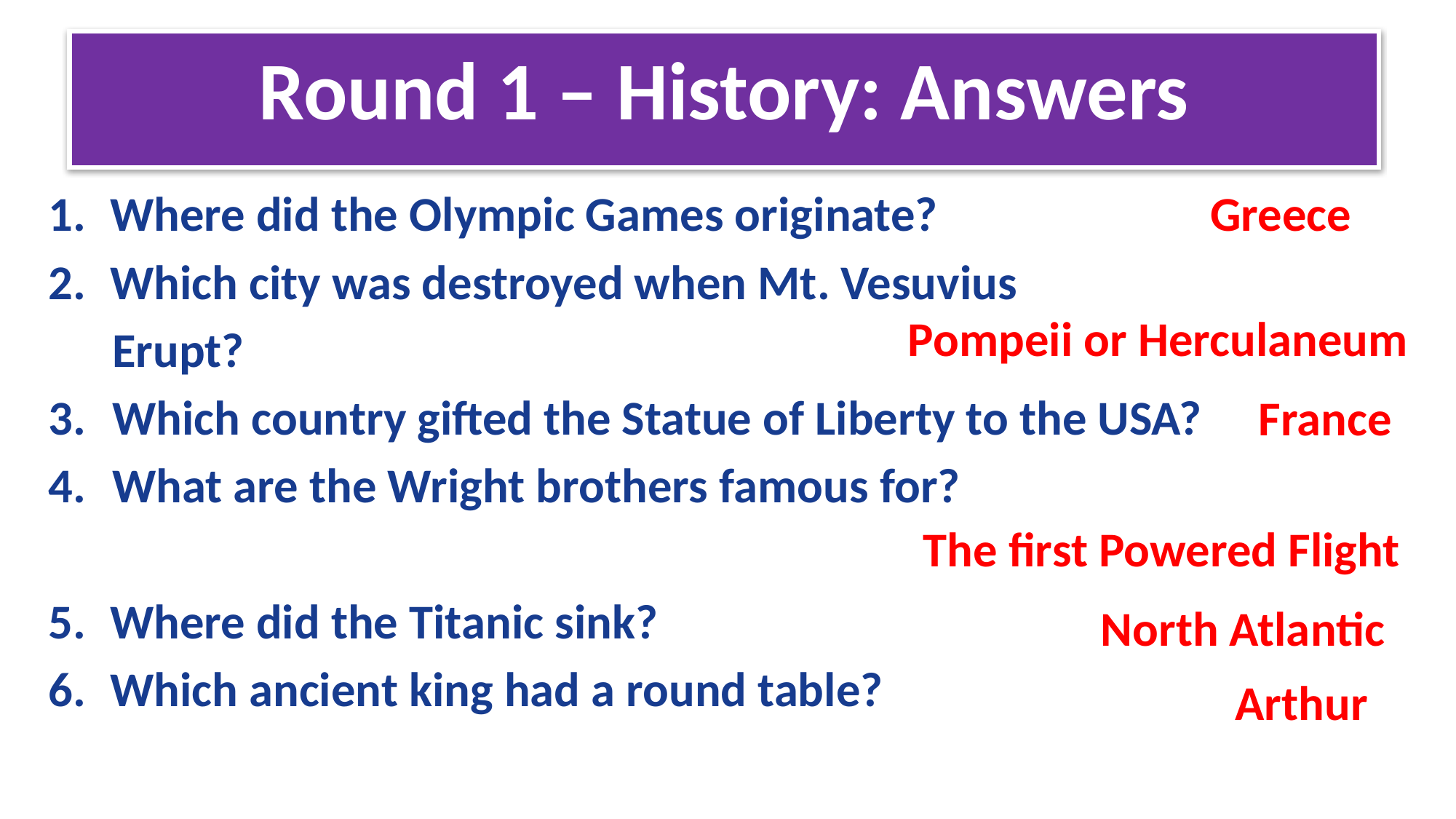

# Round 1 – History: Answers
Where did the Olympic Games originate?
Which city was destroyed when Mt. Vesuvius
Erupt?
Which country gifted the Statue of Liberty to the USA?
What are the Wright brothers famous for?

Where did the Titanic sink?
Which ancient king had a round table?
Greece
Pompeii or Herculaneum
France
 The first Powered Flight
North Atlantic
Arthur